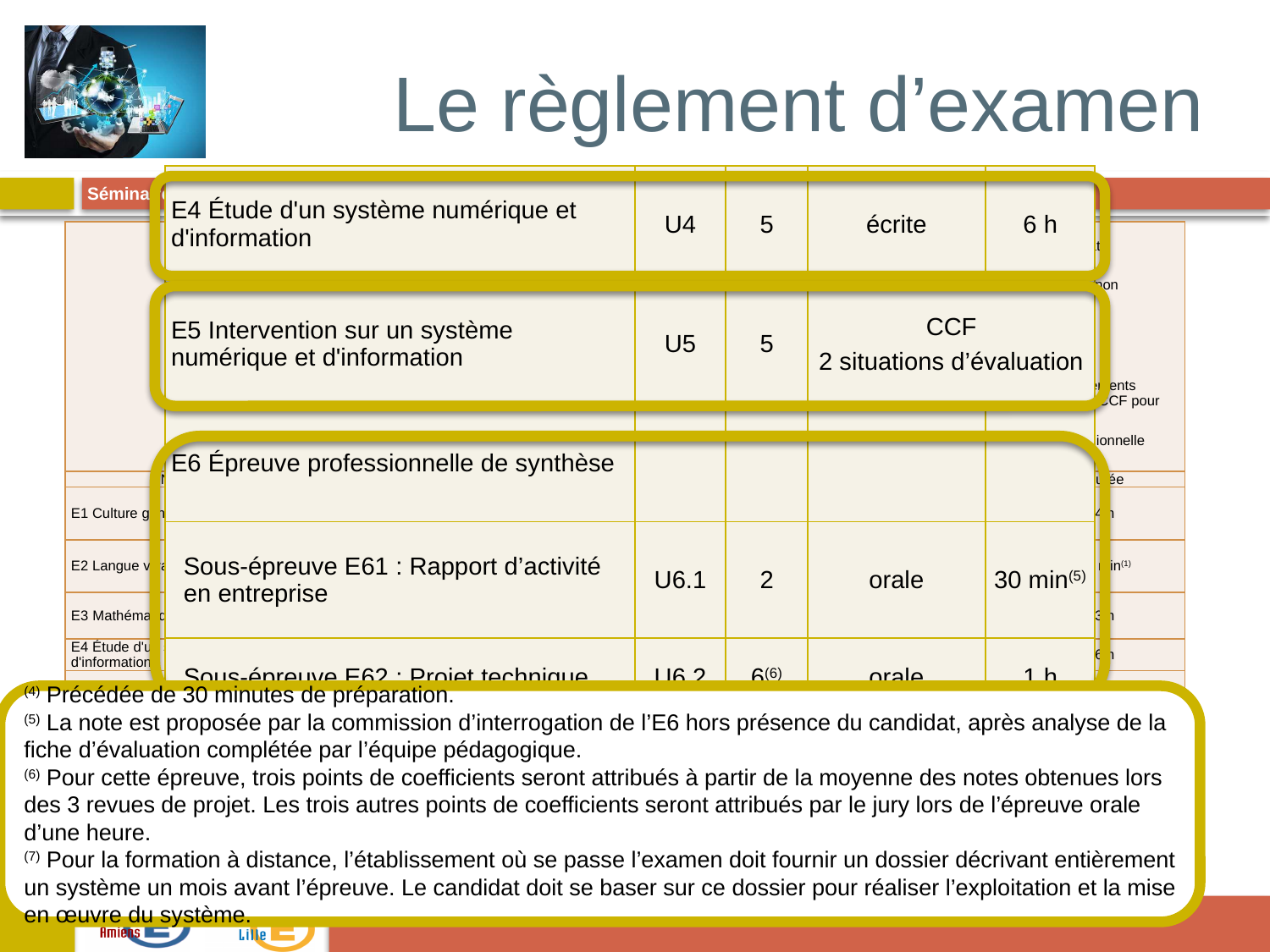

# Le règlement d’examen
| E4 Étude d'un système numérique et d'information | U4 | 5 | écrite | 6 h |
| --- | --- | --- | --- | --- |
| E5 Intervention sur un système numérique et d'information | U5 | 5 | CCF 2 situations d’évaluation |  |
| E6 Épreuve professionnelle de synthèse |  |  |  |  |
| Sous-épreuve E61 : Rapport d’activité en entreprise | U6.1 | 2 | orale | 30 min(5) |
| Sous-épreuve E62 : Projet technique | U6.2 | 6(6) | orale | 1 h |

| BTS Systèmes numériques |  |  | Scolaires (établissements publics ou privés sous contrat) Apprentis (CFA ou sections d'apprentissage habilités) Formation professionnelle continue dans les établissements publics habilités |  | Formation professionnelle continue (établissements publics habilités à pratiquer le CCF pour ce BTS) |  |  | Scolaires (établissements privés hors contrat) Apprentis (CFA ou sections d'apprentissage non habilités) Formation professionnelle continue (établissements privés et établissements publics non habilités à pratiquer le CCF pour ce BTS) Au titre de leur expérience professionnelle Enseignement à distance |  |
| --- | --- | --- | --- | --- | --- | --- | --- | --- | --- |
| Nature des épreuves | Unité | Coef. | Forme | Durée | Forme | Durée |  | Forme | Durée |
| E1 Culture générale et expression | U1 | 3 | écrite | 4 h | CCF 2 situations d’évaluation |  |  | écrite | 4 h |
| E2 Langue vivante : anglais | U2 | 2 | CCF 2 situations d’évaluation |  | CCF 2 situations d’évaluation |  |  | orale | 45 min(1) |
| E3 Mathématiques | U3 | 3 | CCF 2 situations d’évaluation |  | CCF 2 situations d’évaluation |  |  | écrite | 3 h |
| E4 Étude d'un système numérique et d'information | U4 | 5 | écrite | 6 h | écrite |  | 6 h | écrite | 6 h |
| E5 Intervention sur un système numérique et d'information | U5 | 5 | CCF 2 situations d’évaluation |  | CCF 2 situations d’évaluation |  |  | pratique | 4h |
| E6 Épreuve professionnelle de synthèse |  |  |  |  |  |  |  |  |  |
| Sous-épreuve E61 : Rapport d’activité en entreprise | U6.1 | 2 | orale | 30 min(5) | Orale |  | 5 min(5) | orale | 5 min(5) ou 30 min(2) |
| Sous-épreuve E62 : Projet technique | U6.2 | 6(6) | orale | 1 h | orale |  | 1 h | orale | 1h(7) |
| Epreuve facultative |  |  |  |  |  |  |  |  |  |
| Langue vivante II(3) | EF1 |  | orale | 20 min(4) | orale |  | 20 min(4) | orale | 20 min(4) |

(4) Précédée de 30 minutes de préparation.
(5) La note est proposée par la commission d’interrogation de l’E6 hors présence du candidat, après analyse de la fiche d’évaluation complétée par l’équipe pédagogique.
(6) Pour cette épreuve, trois points de coefficients seront attribués à partir de la moyenne des notes obtenues lors des 3 revues de projet. Les trois autres points de coefficients seront attribués par le jury lors de l’épreuve orale d’une heure.
(7) Pour la formation à distance, l’établissement où se passe l’examen doit fournir un dossier décrivant entièrement un système un mois avant l’épreuve. Le candidat doit se baser sur ce dossier pour réaliser l’exploitation et la mise en œuvre du système.